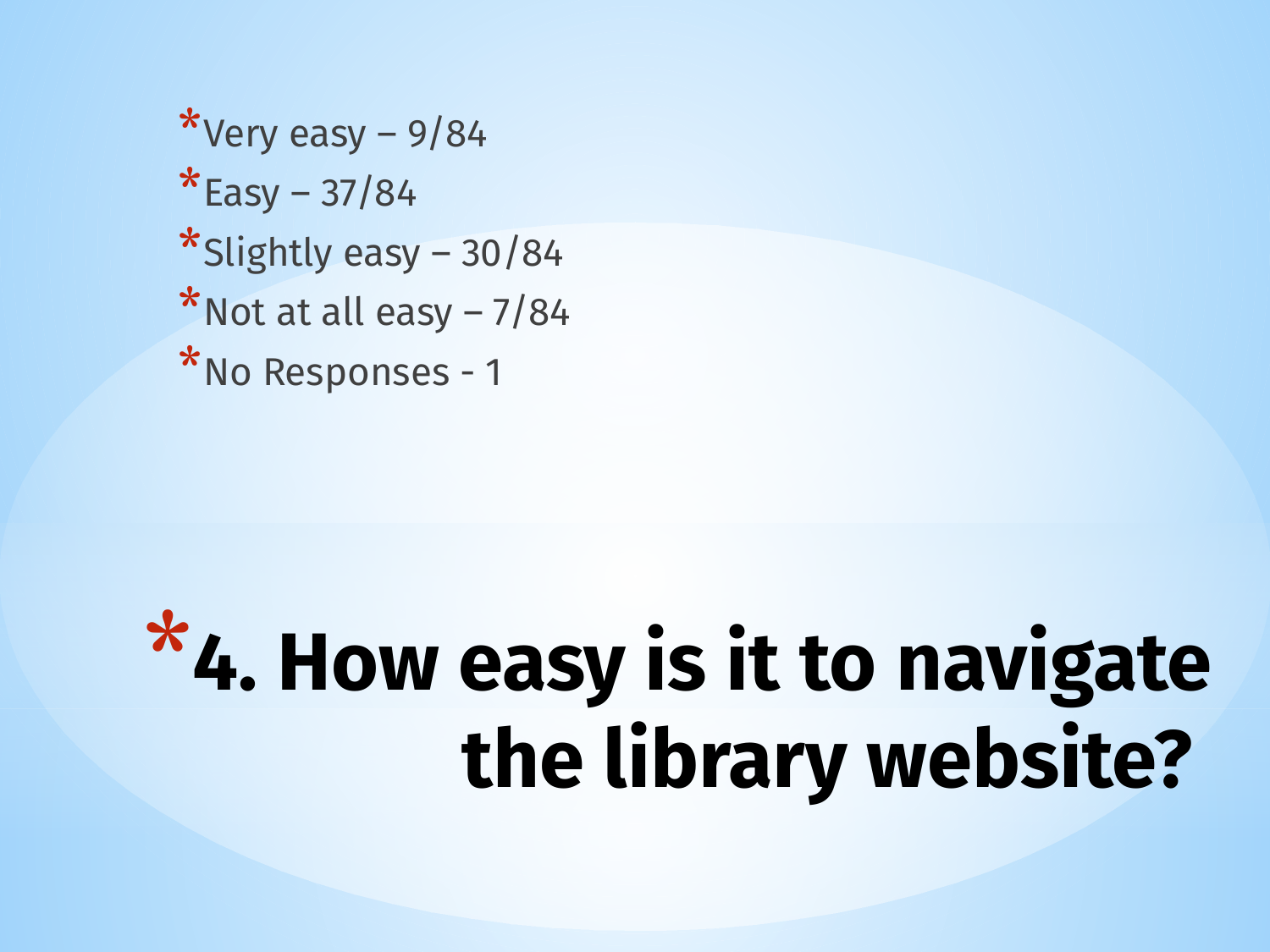

Very easy – 9/84
Easy – 37/84
Slightly easy – 30/84
Not at all easy – 7/84
No Responses - 1
# 4. How easy is it to navigate the library website?